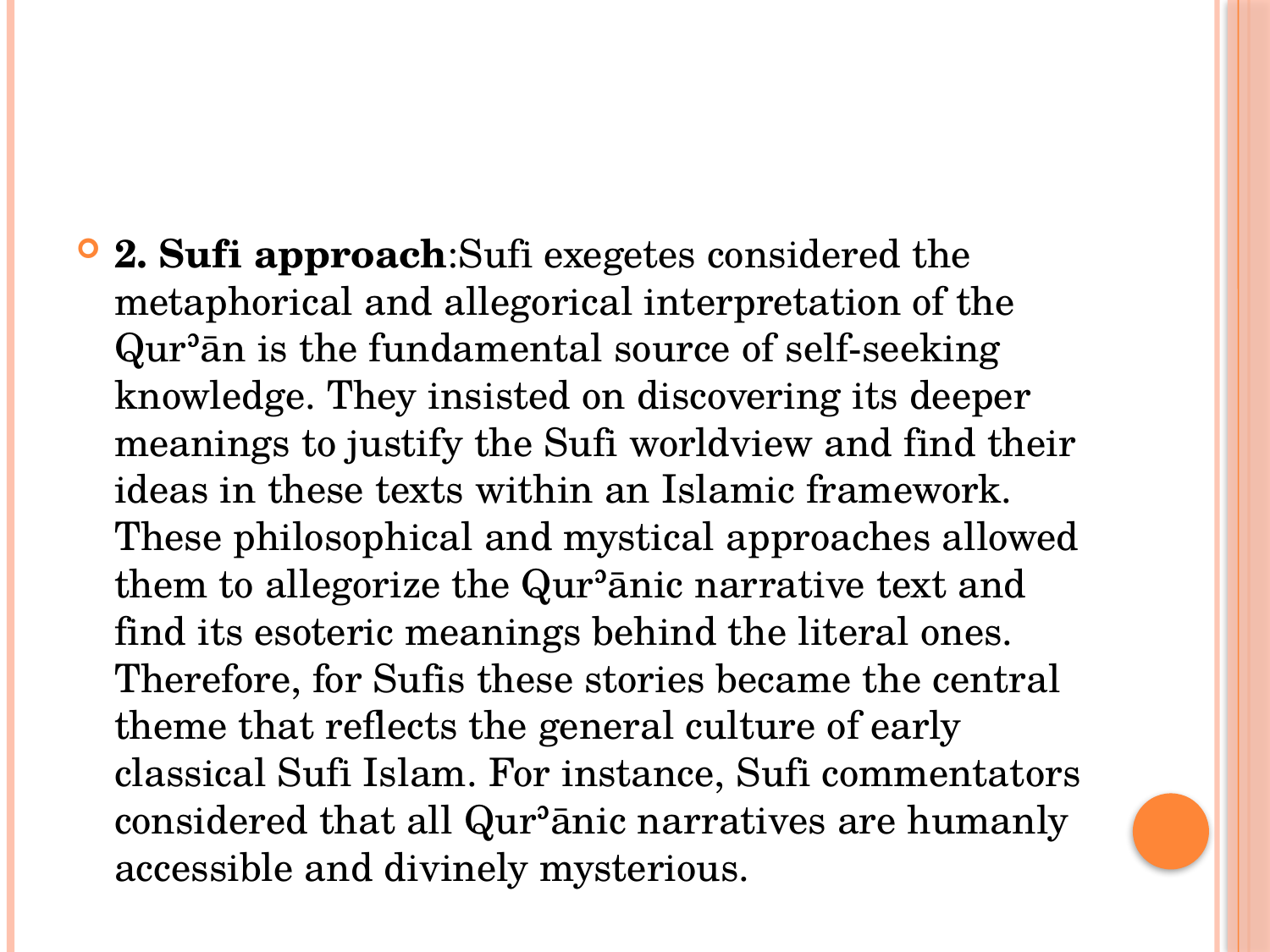

#
2. Sufi approach:Sufi exegetes considered the metaphorical and allegorical interpretation of the Qurʾān is the fundamental source of self-seeking knowledge. They insisted on discovering its deeper meanings to justify the Sufi worldview and find their ideas in these texts within an Islamic framework. These philosophical and mystical approaches allowed them to allegorize the Qurʾānic narrative text and find its esoteric meanings behind the literal ones. Therefore, for Sufis these stories became the central theme that reflects the general culture of early classical Sufi Islam. For instance, Sufi commentators considered that all Qurʾānic narratives are humanly accessible and divinely mysterious.